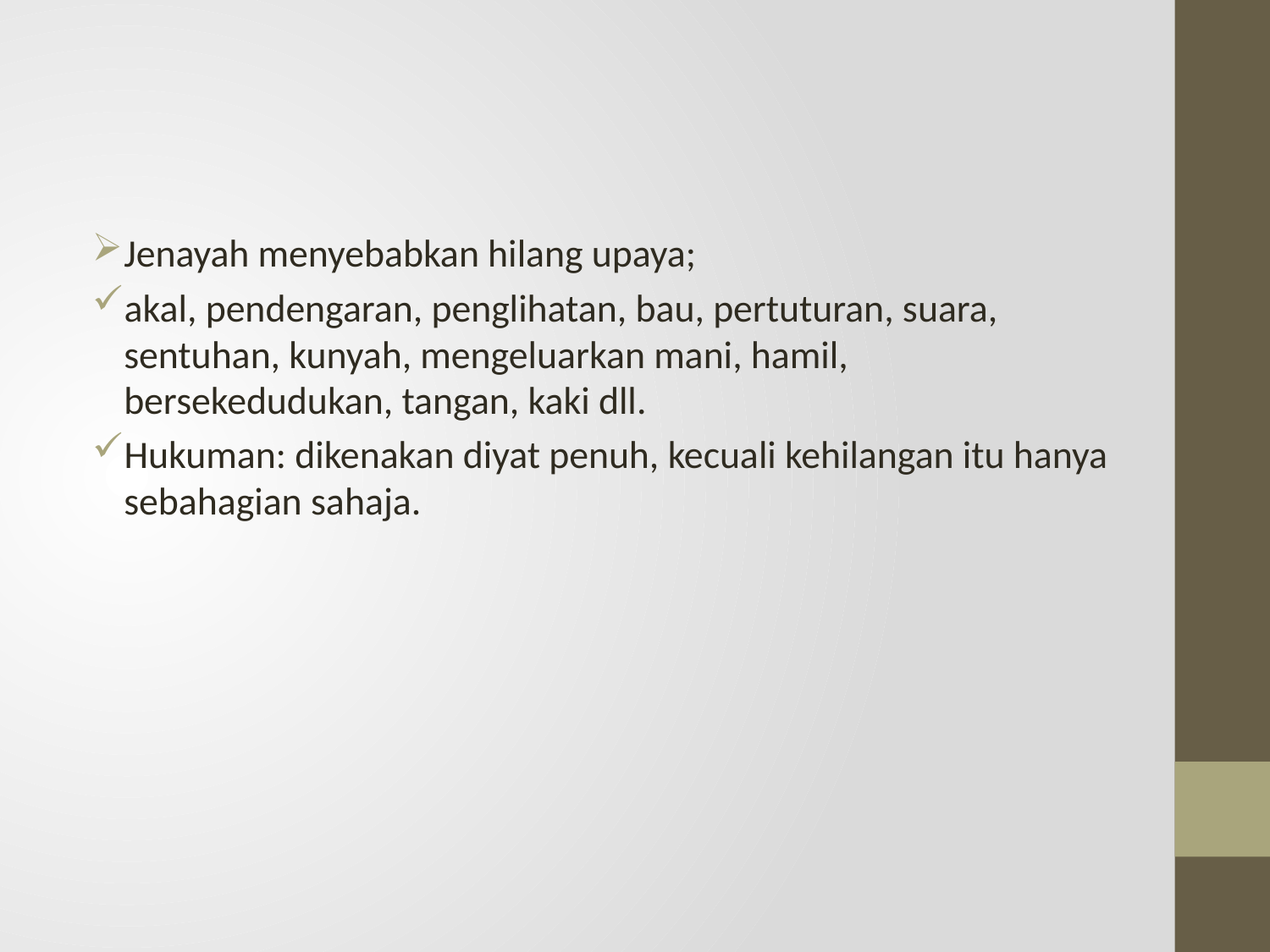

#
Jenayah menyebabkan hilang upaya;
akal, pendengaran, penglihatan, bau, pertuturan, suara, sentuhan, kunyah, mengeluarkan mani, hamil, bersekedudukan, tangan, kaki dll.
Hukuman: dikenakan diyat penuh, kecuali kehilangan itu hanya sebahagian sahaja.